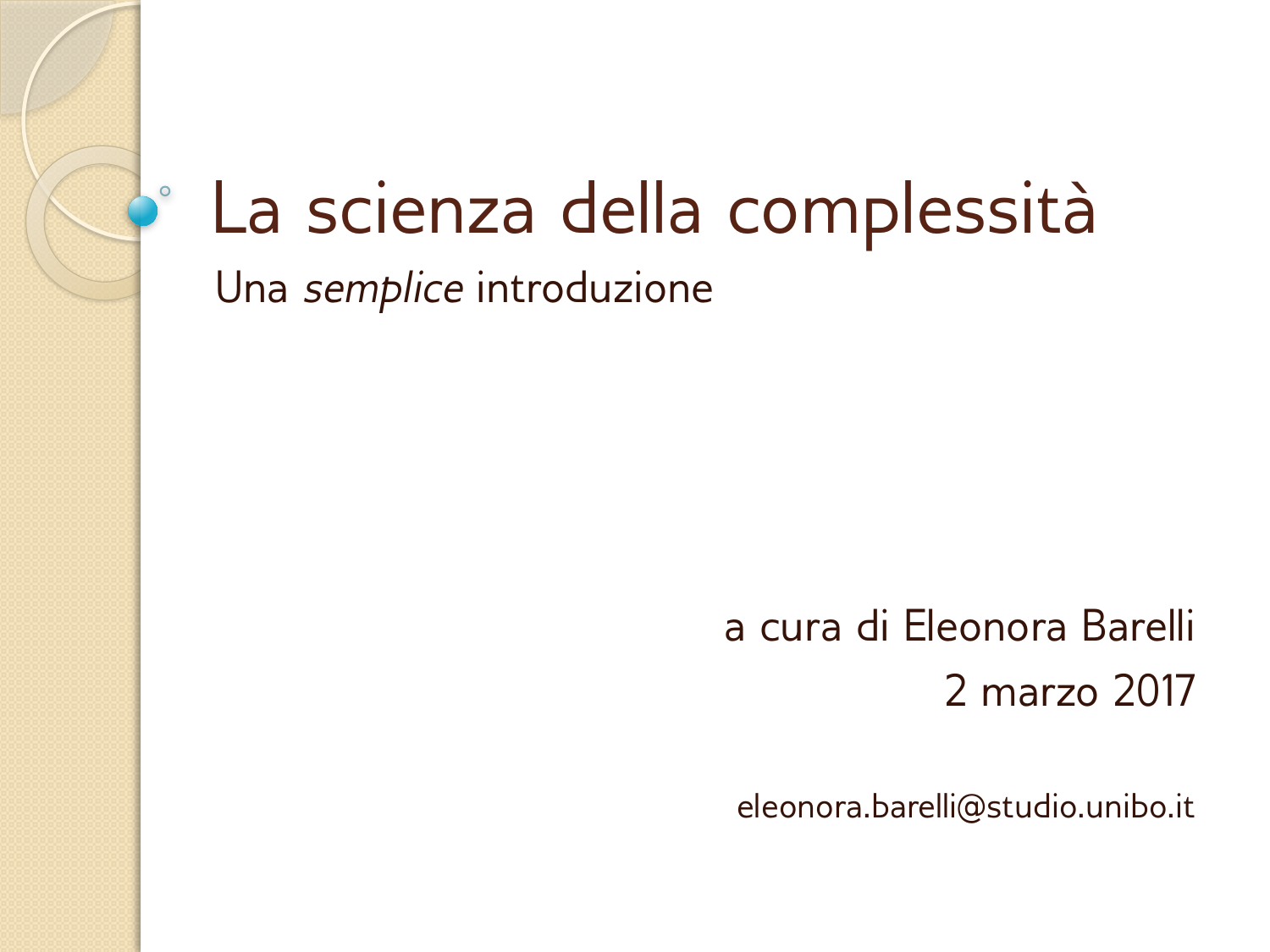

# La scienza della complessità
Una semplice introduzione
a cura di Eleonora Barelli
2 marzo 2017
eleonora.barelli@studio.unibo.it